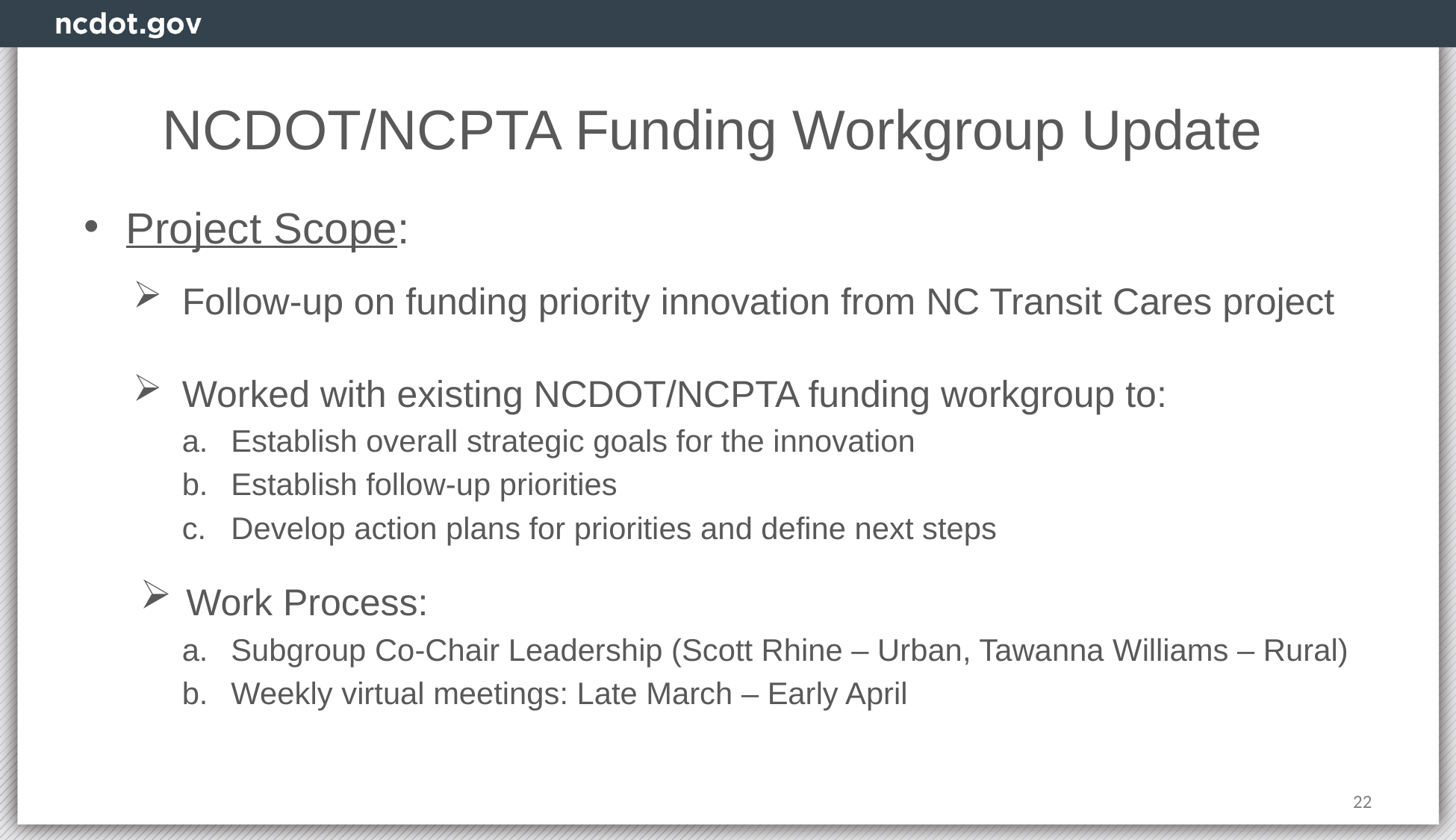

# NCDOT/NCPTA Funding Workgroup Update
Project Scope:

Follow-up on funding priority innovation from NC Transit Cares project

Worked with existing NCDOT/NCPTA funding workgroup to:
Establish overall strategic goals for the innovation
Establish follow-up priorities
Develop action plans for priorities and define next steps

 Work Process:
Subgroup Co-Chair Leadership (Scott Rhine – Urban, Tawanna Williams – Rural)
Weekly virtual meetings: Late March – Early April
22